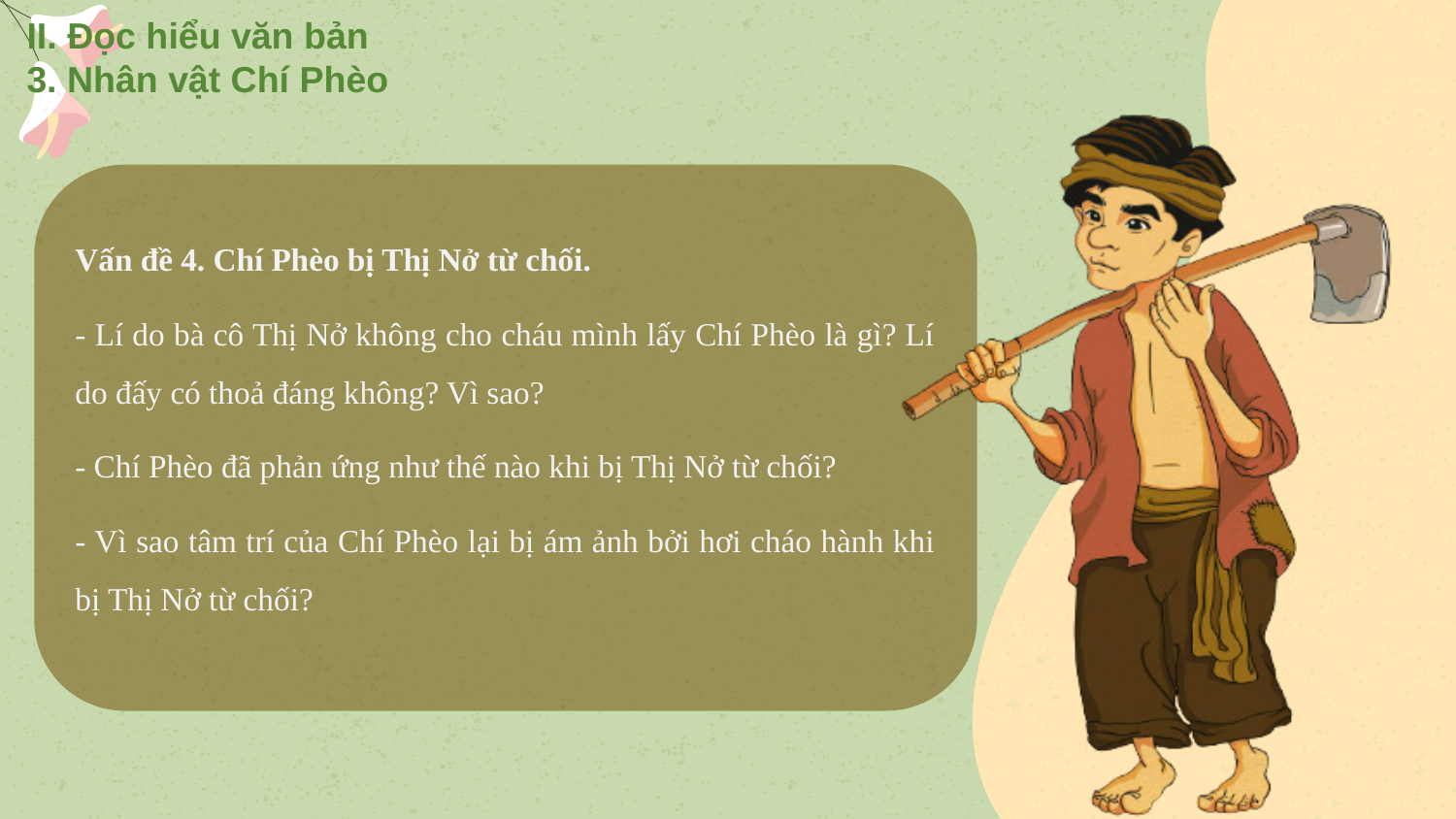

II. Đọc hiểu văn bản
3. Nhân vật Chí Phèo

Vấn đề 4. Chí Phèo bị Thị Nở từ chối.
- Lí do bà cô Thị Nở không cho cháu mình lấy Chí Phèo là gì? Lí do đấy có thoả đáng không? Vì sao?
- Chí Phèo đã phản ứng như thế nào khi bị Thị Nở từ chối?
- Vì sao tâm trí của Chí Phèo lại bị ám ảnh bởi hơi cháo hành khi bị Thị Nở từ chối?